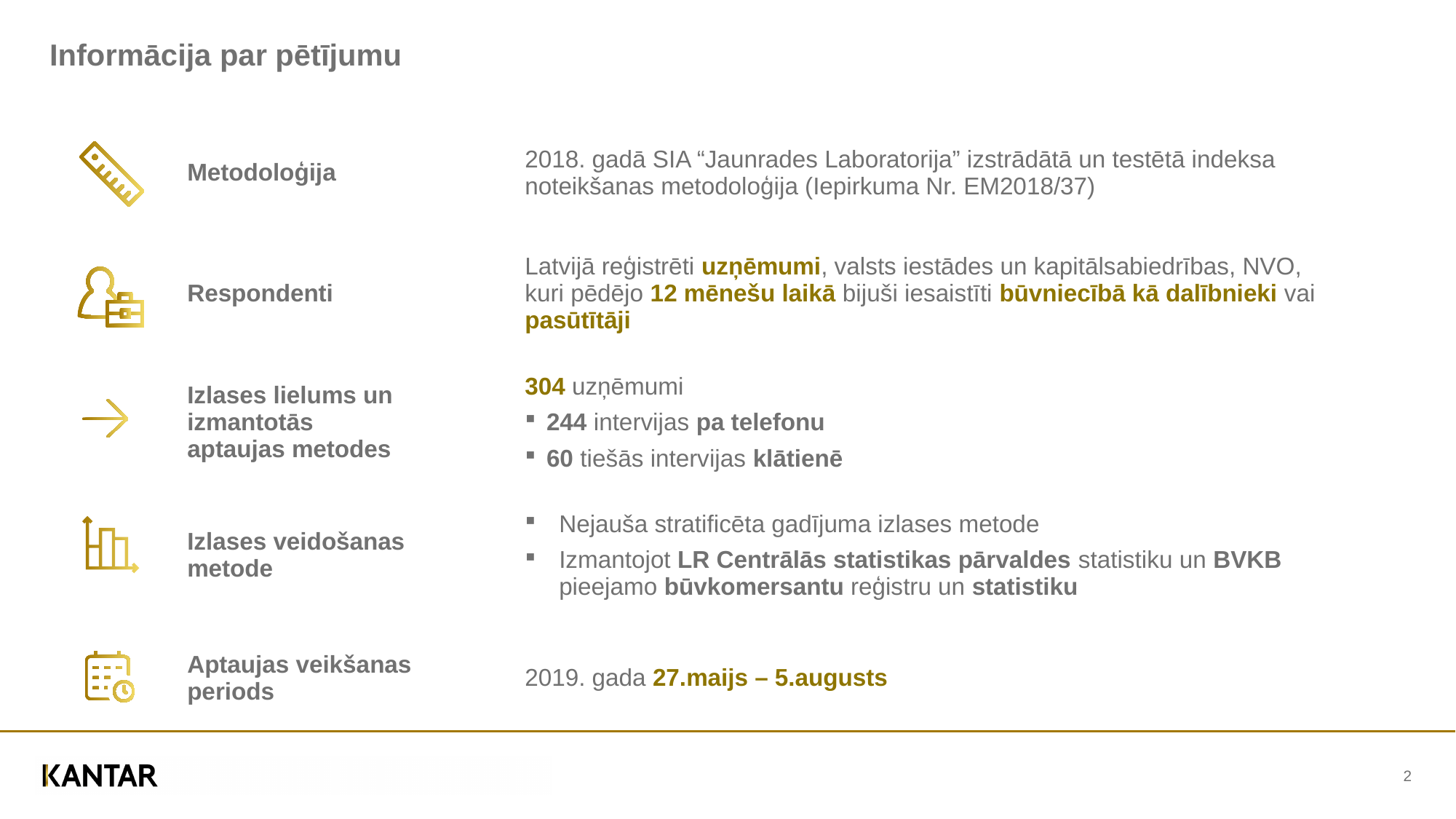

# Informācija par pētījumu
|  | Metodoloģija | 2018. gadā SIA “Jaunrades Laboratorija” izstrādātā un testētā indeksa noteikšanas metodoloģija (Iepirkuma Nr. EM2018/37) |  |
| --- | --- | --- | --- |
|  | Respondenti | Latvijā reģistrēti uzņēmumi, valsts iestādes un kapitālsabiedrības, NVO, kuri pēdējo 12 mēnešu laikā bijuši iesaistīti būvniecībā kā dalībnieki vai pasūtītāji |  |
|  | Izlases lielums un izmantotās aptaujas metodes | 304 uzņēmumi 244 intervijas pa telefonu 60 tiešās intervijas klātienē |  |
|  | Izlases veidošanas metode | Nejauša stratificēta gadījuma izlases metode Izmantojot LR Centrālās statistikas pārvaldes statistiku un BVKB pieejamo būvkomersantu reģistru un statistiku |  |
|  | Aptaujas veikšanas periods | 2019. gada 27.maijs – 5.augusts |  |

2